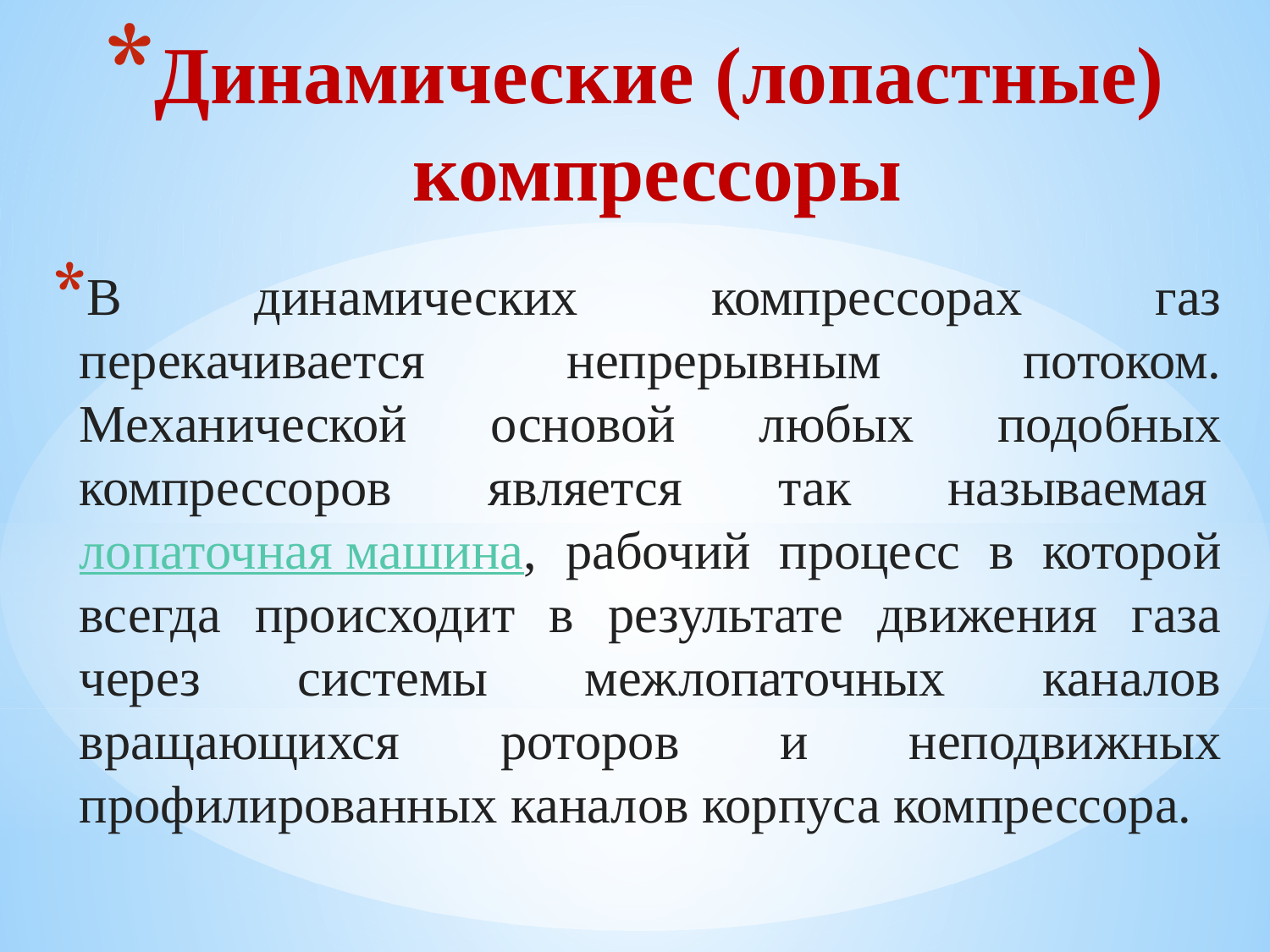

# Динамические (лопастные) компрессоры
В динамических компрессорах газ перекачивается непрерывным потоком. Механической основой любых подобных компрессоров является так называемая лопаточная машина, рабочий процесс в которой всегда происходит в результате движения газа через системы межлопаточных каналов вращающихся роторов и неподвижных профилированных каналов корпуса компрессора.